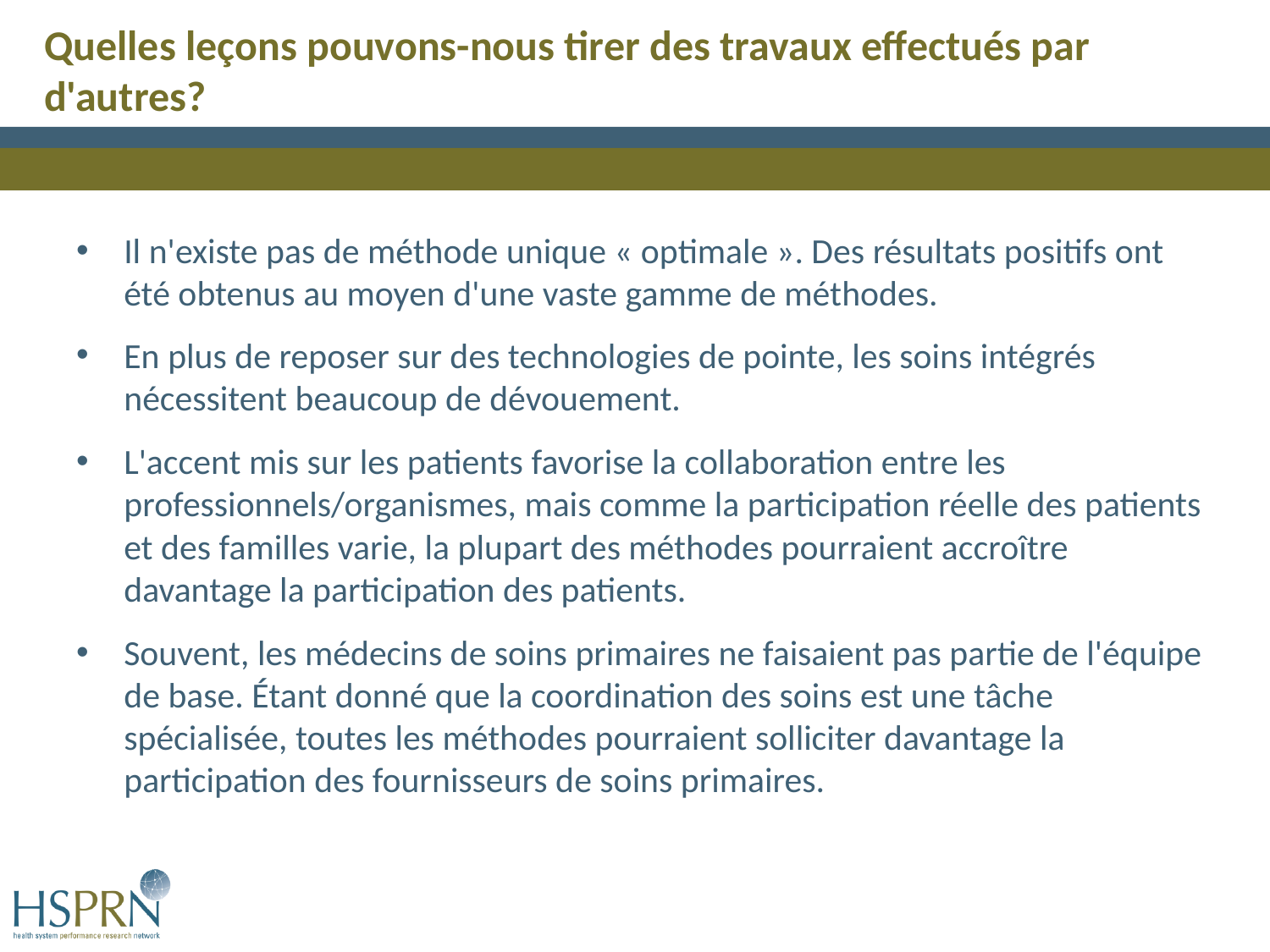

Quelles leçons pouvons-nous tirer des travaux effectués par d'autres?
Il n'existe pas de méthode unique « optimale ». Des résultats positifs ont été obtenus au moyen d'une vaste gamme de méthodes.
En plus de reposer sur des technologies de pointe, les soins intégrés nécessitent beaucoup de dévouement.

L'accent mis sur les patients favorise la collaboration entre les professionnels/organismes, mais comme la participation réelle des patients et des familles varie, la plupart des méthodes pourraient accroître davantage la participation des patients.

Souvent, les médecins de soins primaires ne faisaient pas partie de l'équipe de base. Étant donné que la coordination des soins est une tâche spécialisée, toutes les méthodes pourraient solliciter davantage la participation des fournisseurs de soins primaires.
31